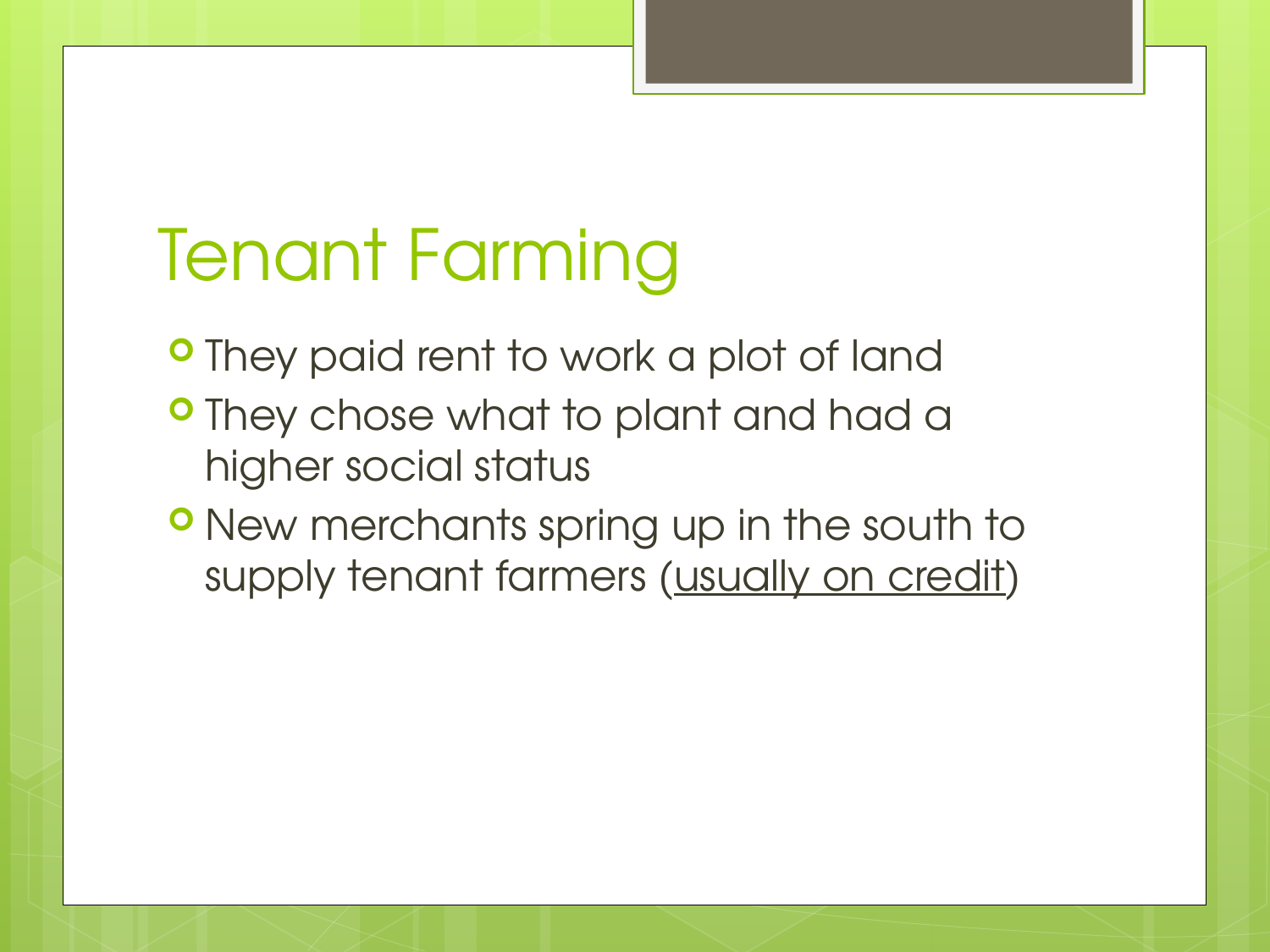

# Tenant Farming
They paid rent to work a plot of land
They chose what to plant and had a higher social status
New merchants spring up in the south to supply tenant farmers (usually on credit)